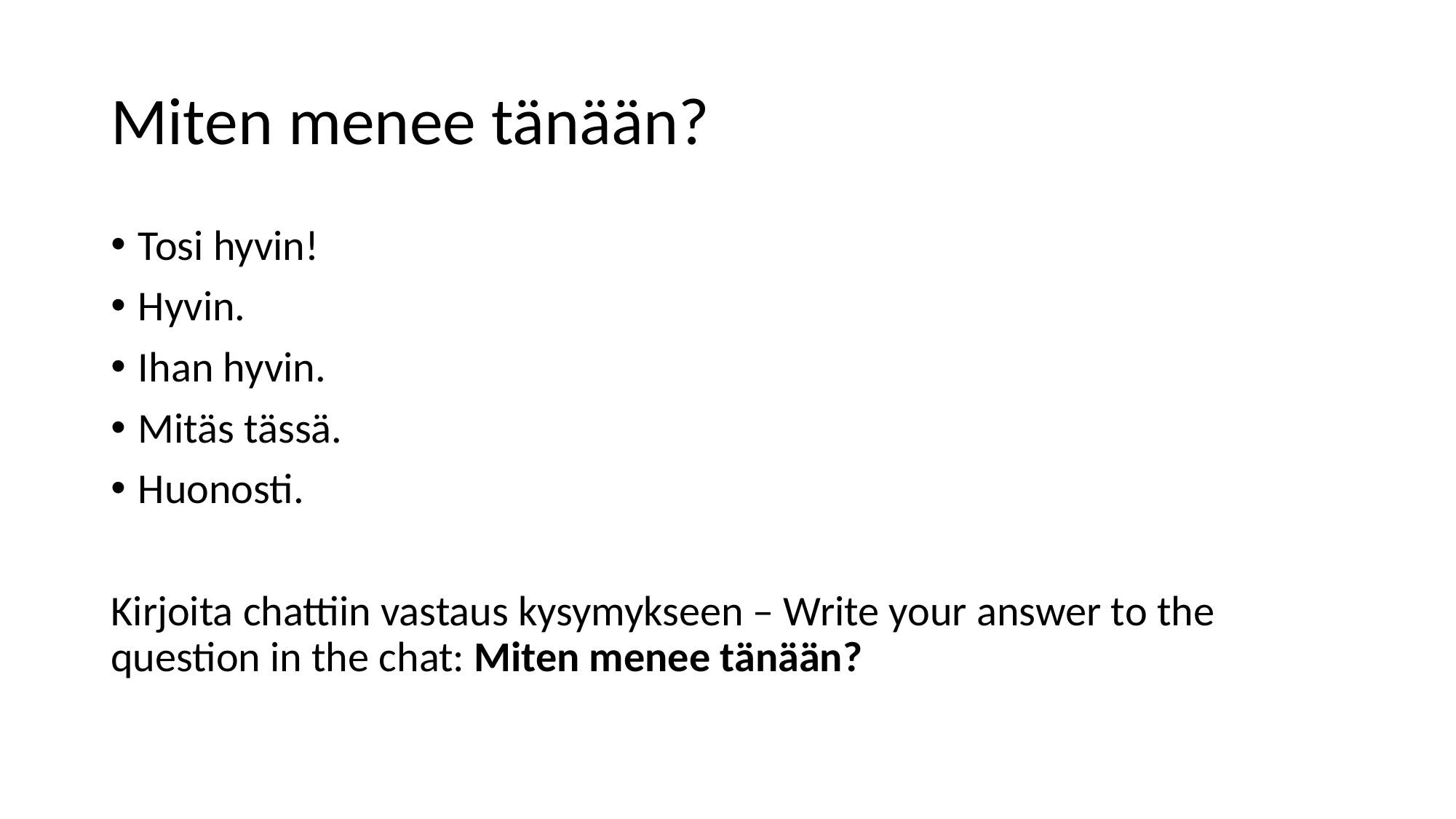

# Miten menee tänään?
Tosi hyvin!
Hyvin.
Ihan hyvin.
Mitäs tässä.
Huonosti.

Kirjoita chattiin vastaus kysymykseen – Write your answer to the question in the chat: Miten menee tänään?